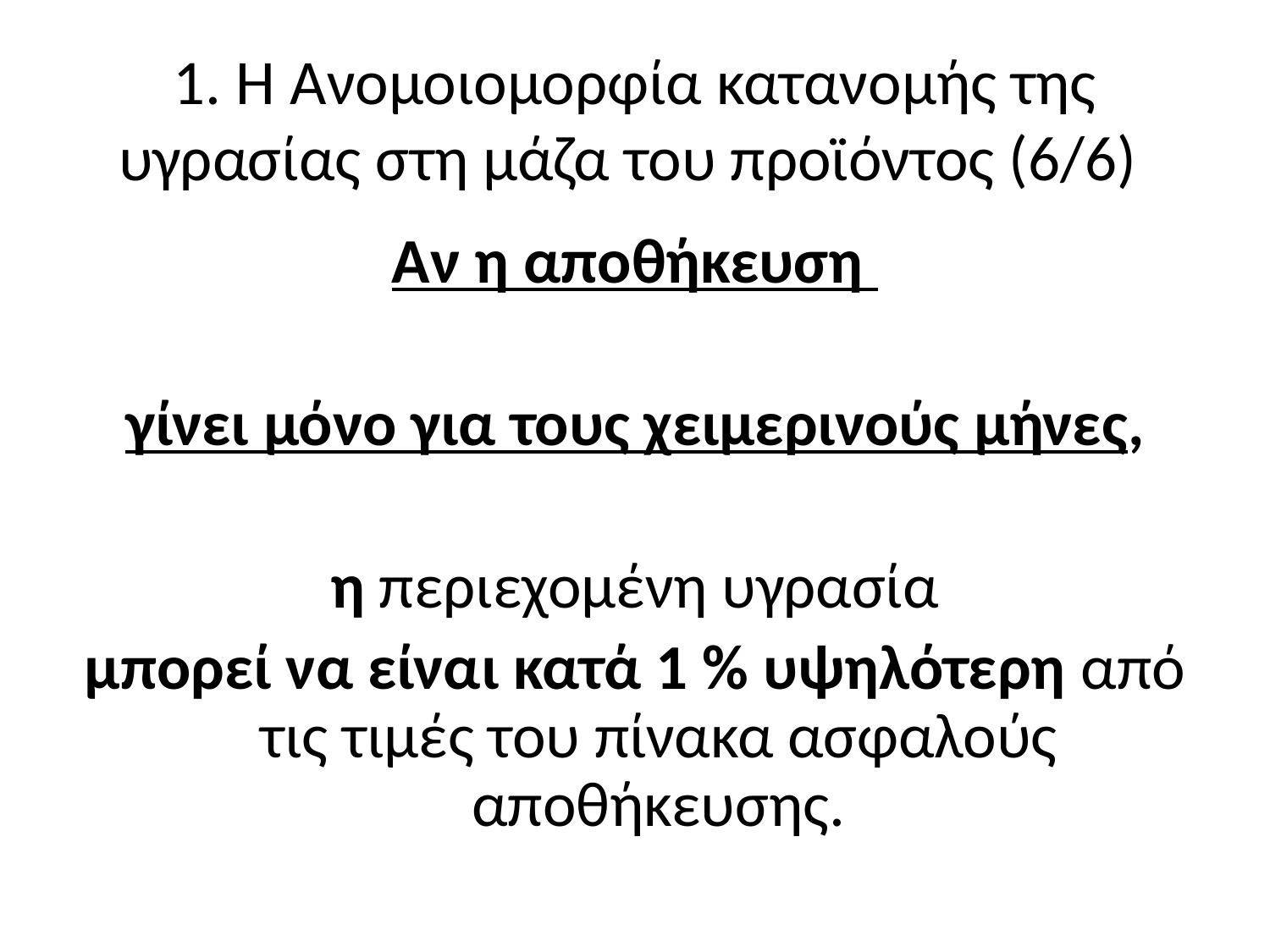

# 1. Η Ανομοιομορφία κατανομής της υγρασίας στη μάζα του προϊόντος (6/6)
Αν η αποθήκευση

γίνει μόνο για τους χειμερινούς μήνες,

 η περιεχομένη υγρασία
μπορεί να είναι κατά 1 % υψηλότερη από τις τιμές του πίνακα ασφαλούς αποθήκευσης.

17